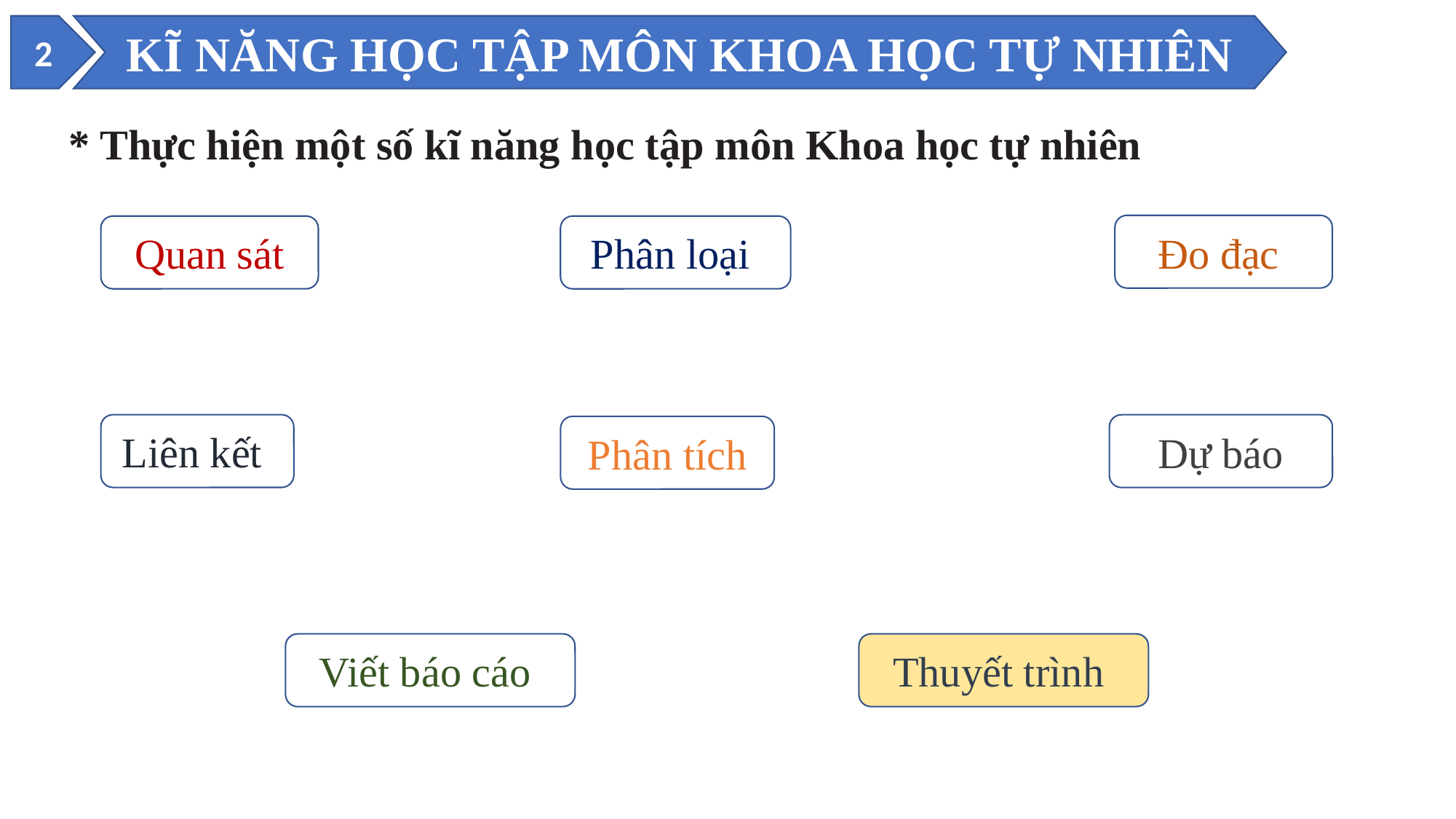

2
KĨ NĂNG HỌC TẬP MÔN KHOA HỌC TỰ NHIÊN
* Thực hiện một số kĩ năng học tập môn Khoa học tự nhiên
Đo đạc
Phân loại
Quan sát
Liên kết
Dự báo
Phân tích
Viết báo cáo
Thuyết trình